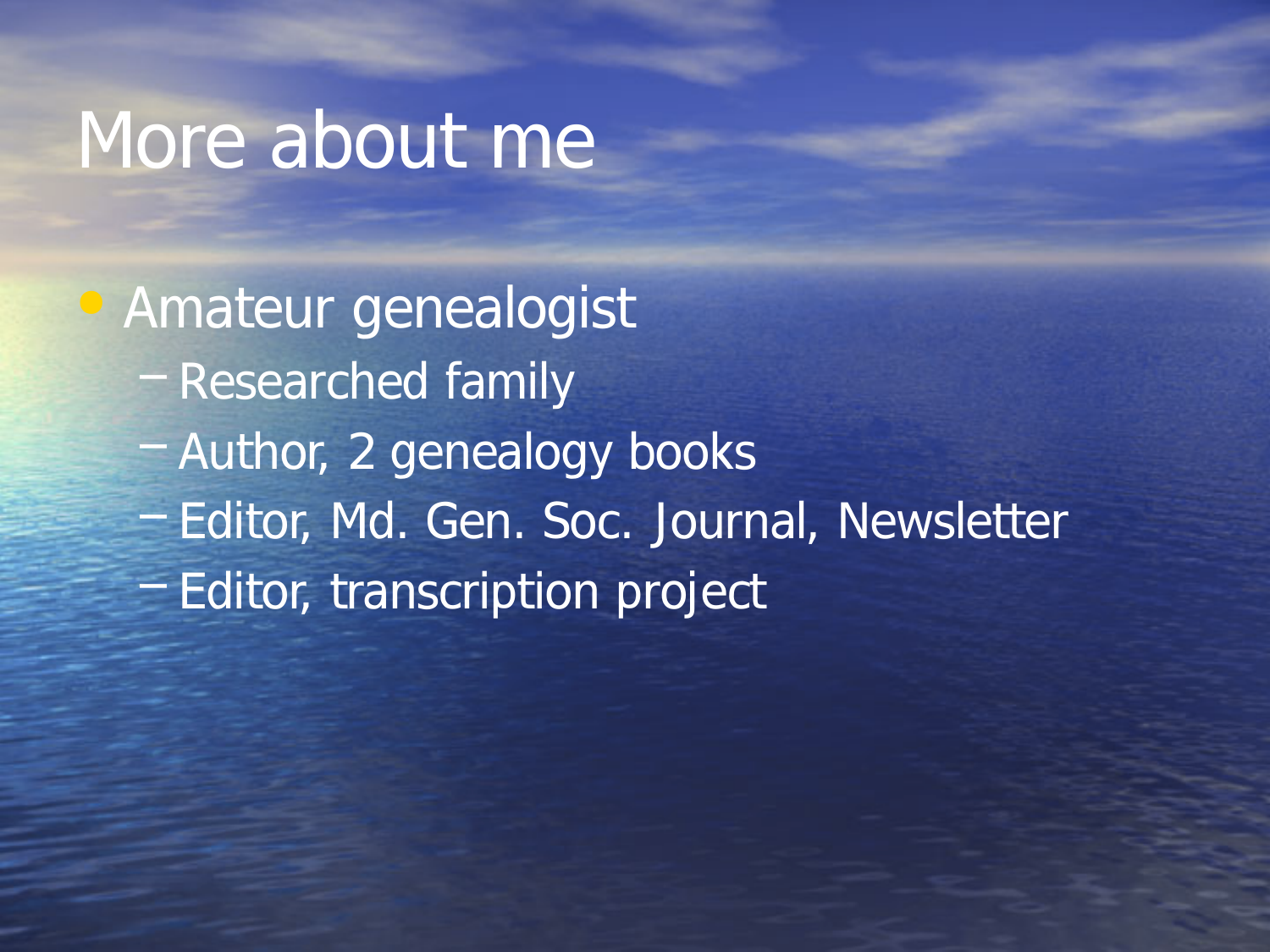

# More about me
Amateur genealogist
Researched family
Author, 2 genealogy books
Editor, Md. Gen. Soc. Journal, Newsletter
Editor, transcription project